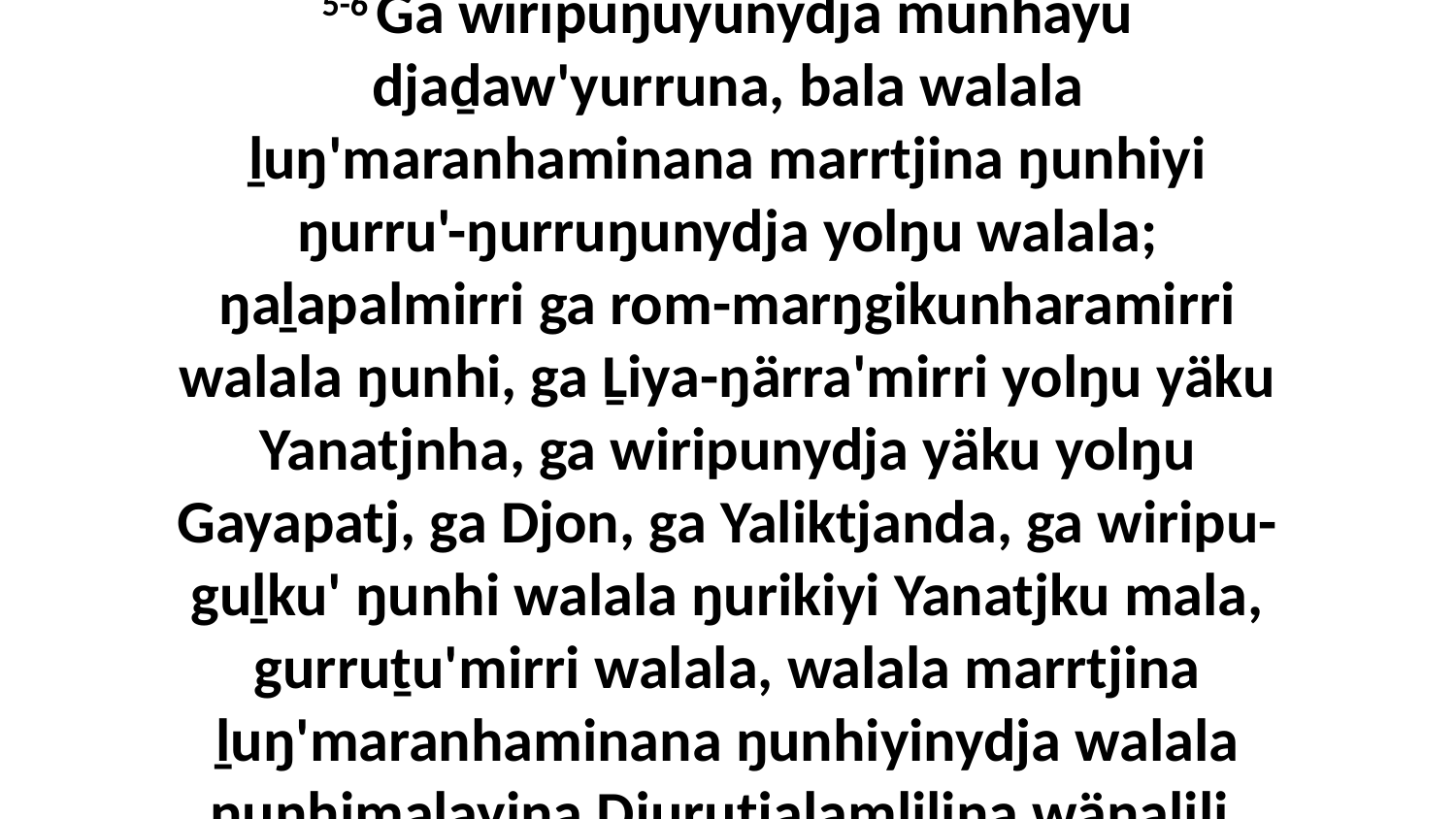

5-6 Ga wiripuŋuyunydja munhayu djaḏaw'yurruna, bala walala ḻuŋ'maranhaminana marrtjina ŋunhiyi ŋurru'-ŋurruŋunydja yolŋu walala; ŋaḻapalmirri ga rom-marŋgikunharamirri walala ŋunhi, ga Ḻiya-ŋärra'mirri yolŋu yäku Yanatjnha, ga wiripunydja yäku yolŋu Gayapatj, ga Djon, ga Yaliktjanda, ga wiripu-guḻku' ŋunhi walala ŋurikiyi Yanatjku mala, gurruṯu'mirri walala, walala marrtjina ḻuŋ'maranhaminana ŋunhiyinydja walala ŋunhimalayina Djurutjalamlilina wäŋalili.